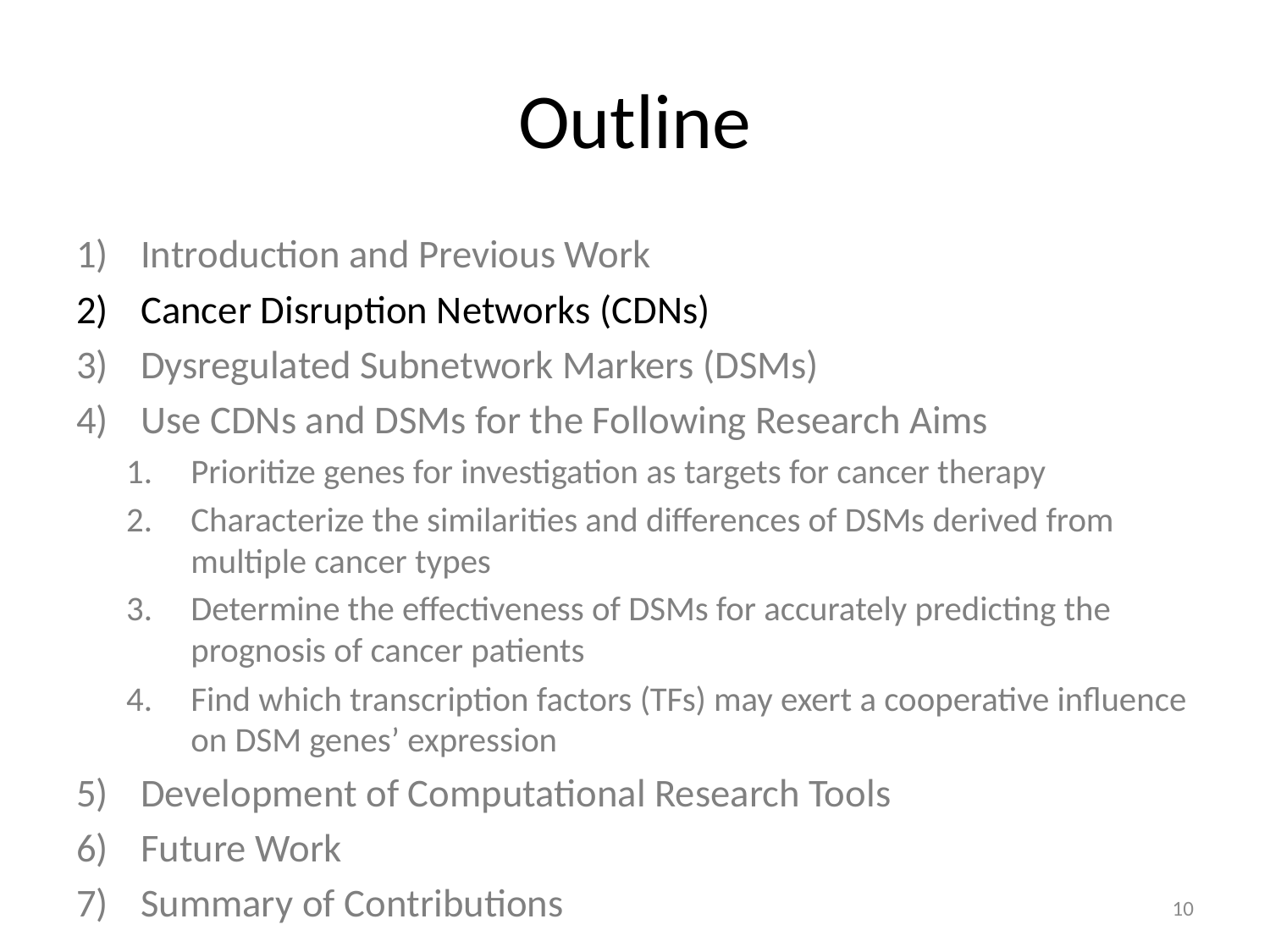

# Outline
Introduction and Previous Work
Cancer Disruption Networks (CDNs)
Dysregulated Subnetwork Markers (DSMs)
Use CDNs and DSMs for the Following Research Aims
Prioritize genes for investigation as targets for cancer therapy
Characterize the similarities and differences of DSMs derived from multiple cancer types
Determine the effectiveness of DSMs for accurately predicting the prognosis of cancer patients
Find which transcription factors (TFs) may exert a cooperative influence on DSM genes’ expression
Development of Computational Research Tools
Future Work
Summary of Contributions
10